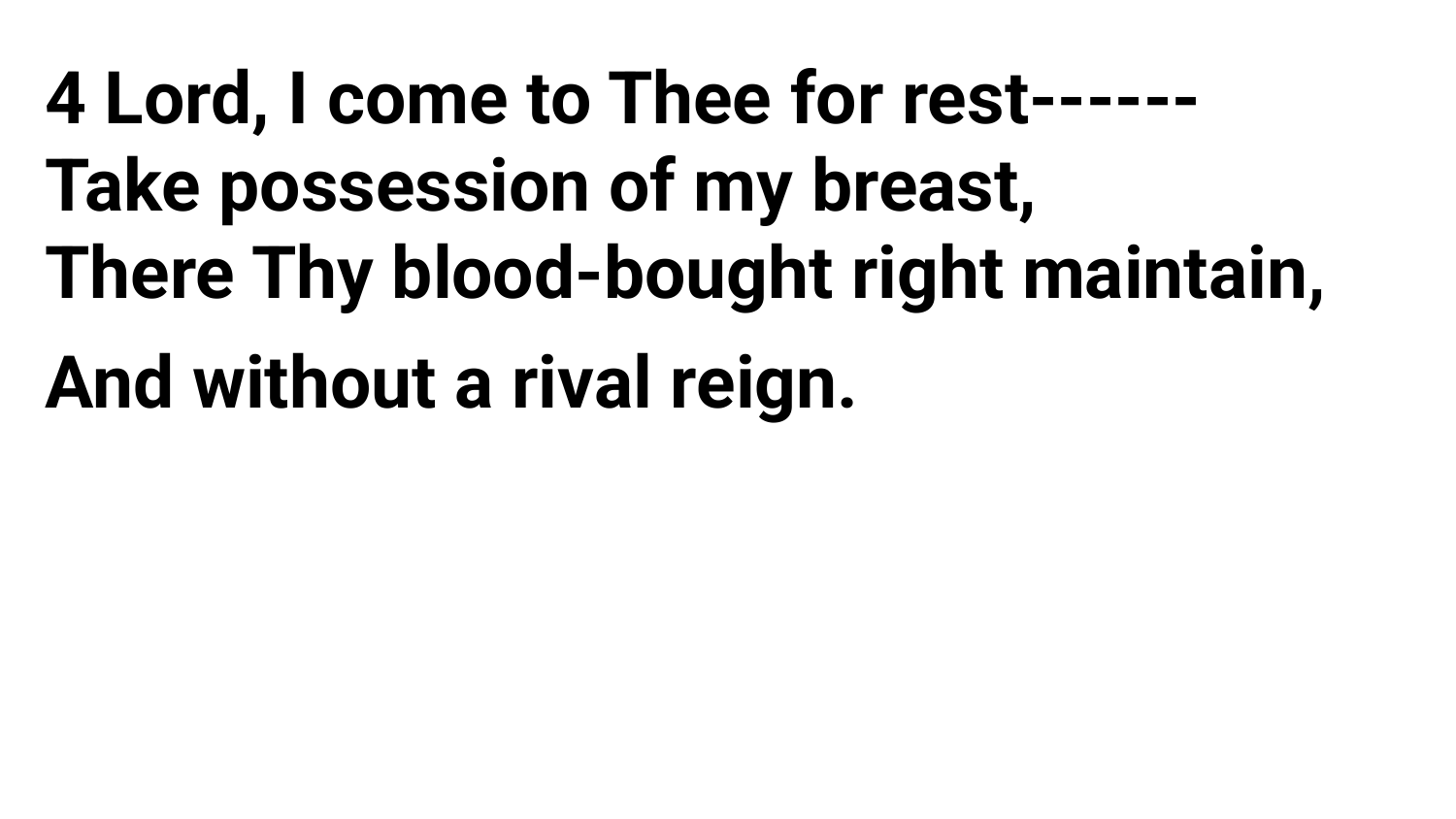

4 Lord, I come to Thee for rest------
Take possession of my breast,
There Thy blood-bought right maintain,
And without a rival reign.